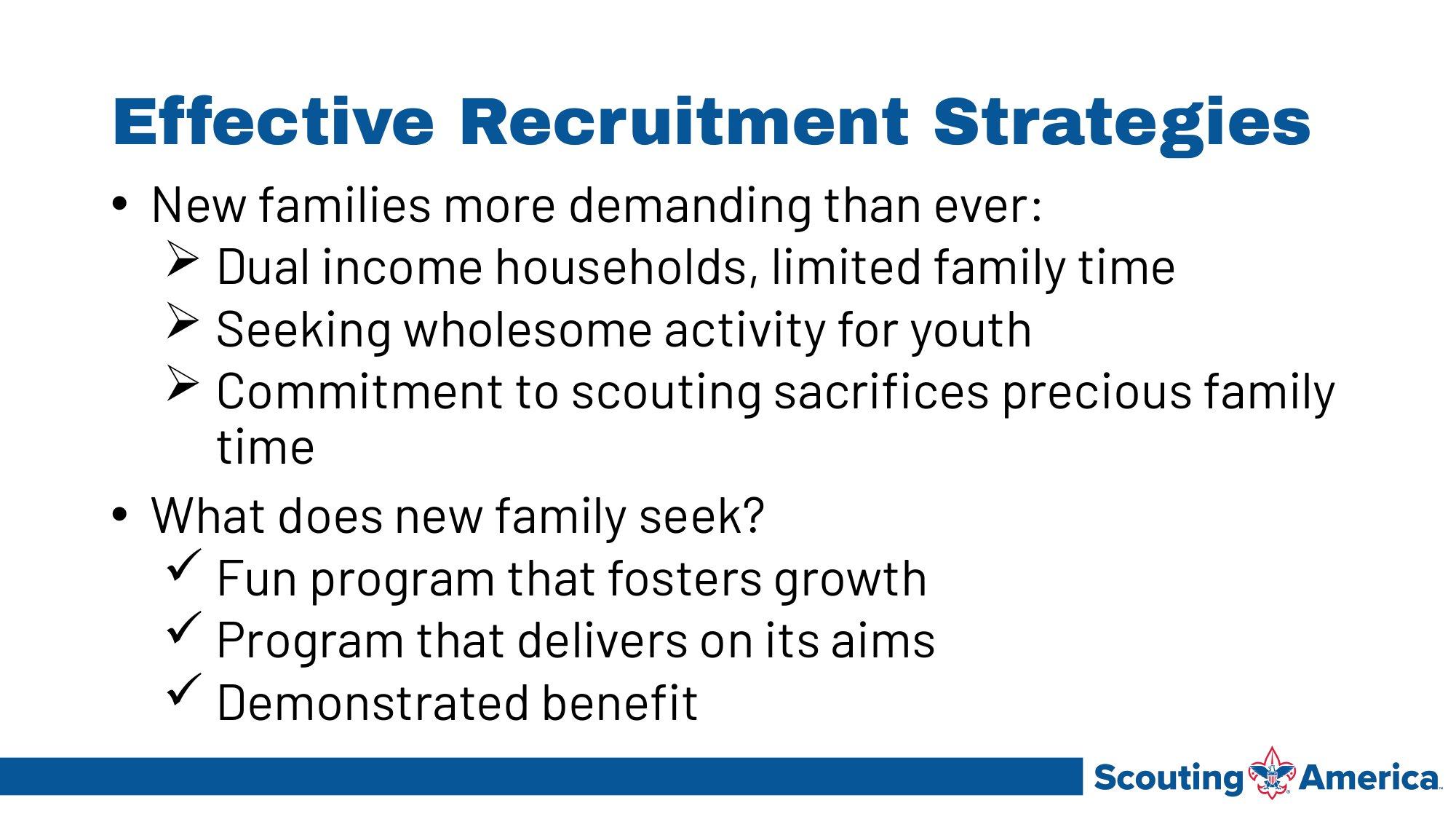

# Effective Recruitment Strategies
New families more demanding than ever:
Dual income households, limited family time
Seeking wholesome activity for youth
Commitment to scouting sacrifices precious family time
What does new family seek?
Fun program that fosters growth
Program that delivers on its aims
Demonstrated benefit